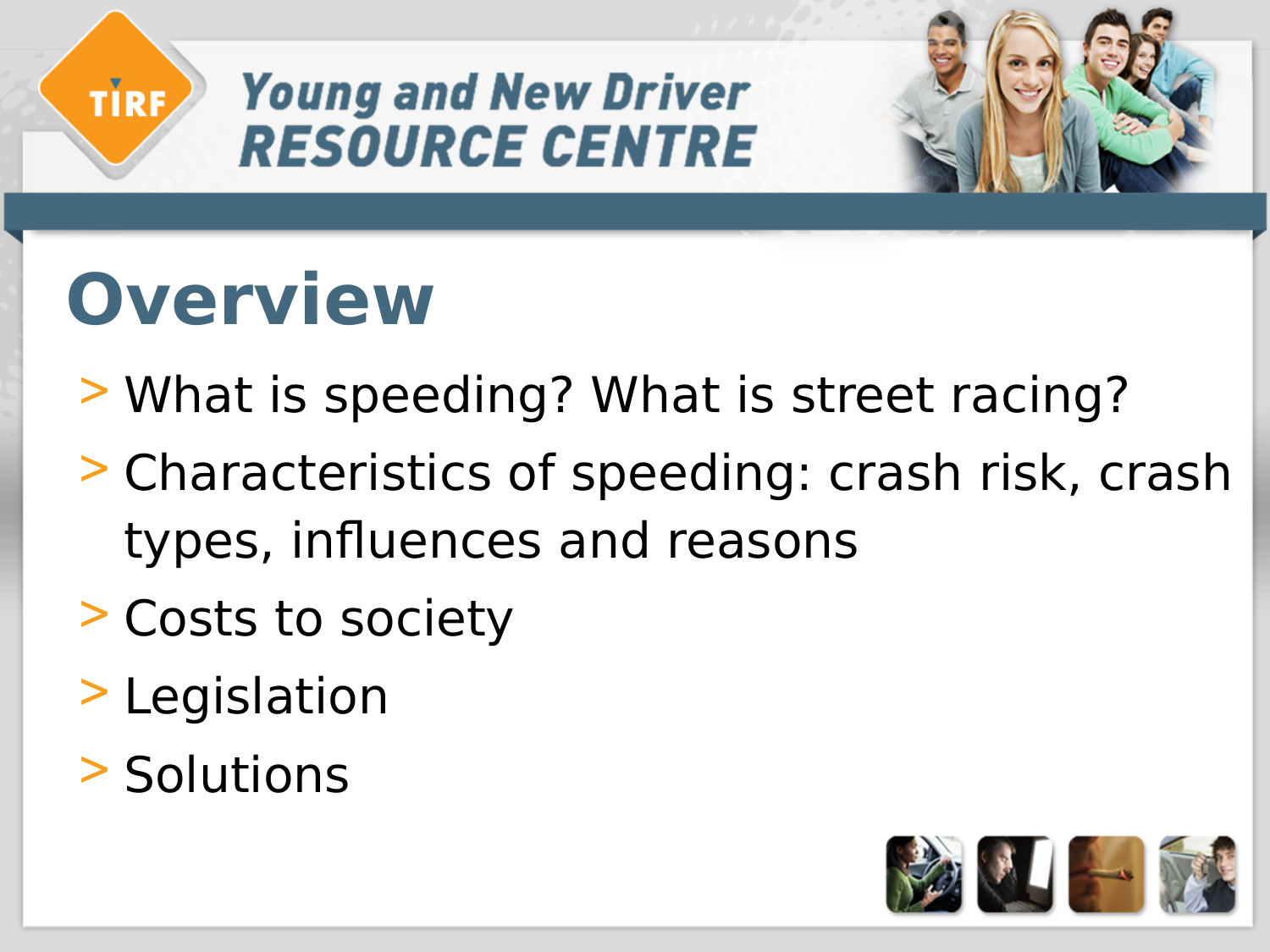

# Overview
What is speeding? What is street racing?
Characteristics of speeding: crash risk, crash types, influences and reasons
Costs to society
Legislation
Solutions